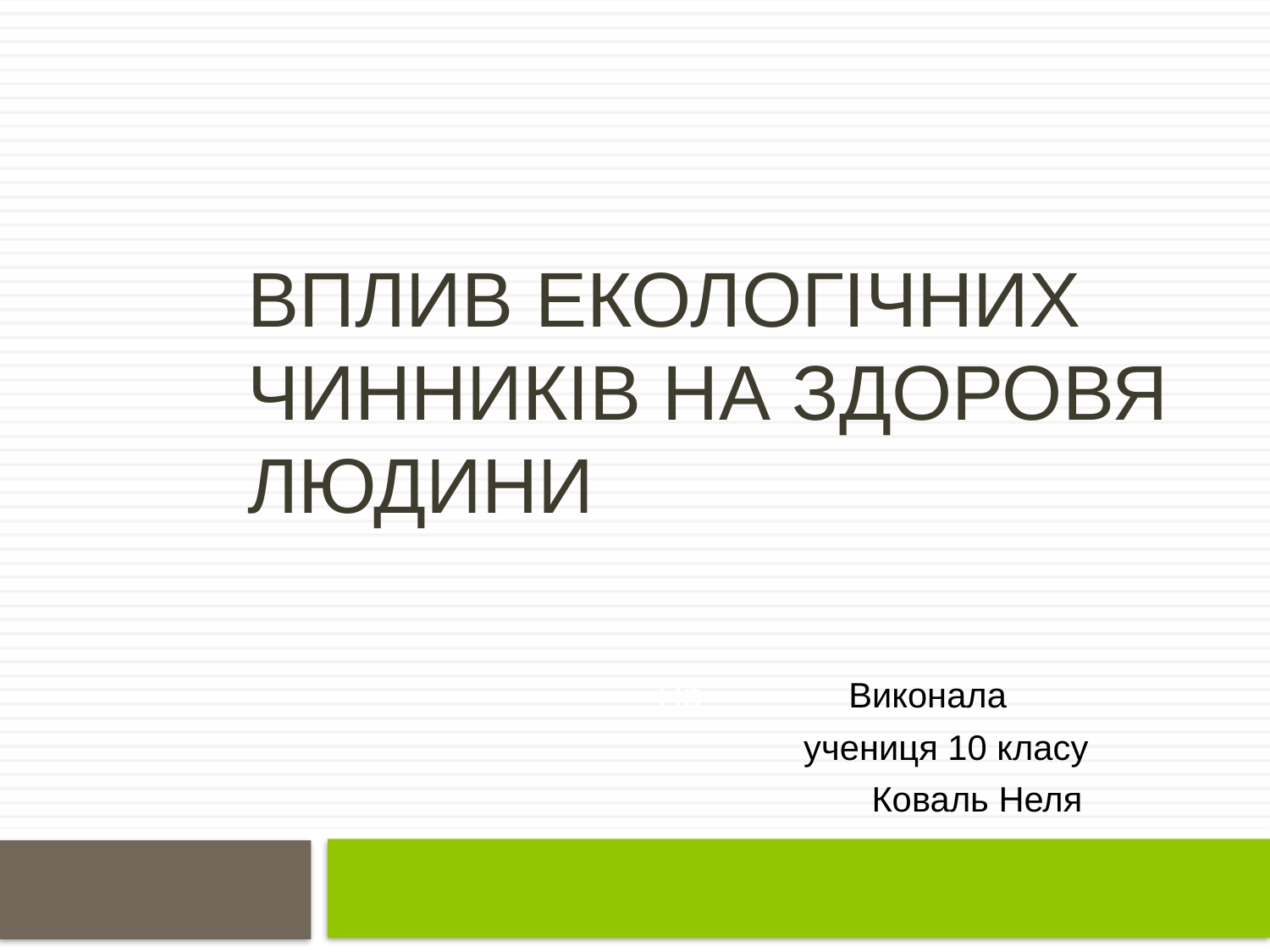

# Вплив екологічних чинників на здоровя людини
Пр               Виконала
               учениця 10 класу
                      Коваль Неля